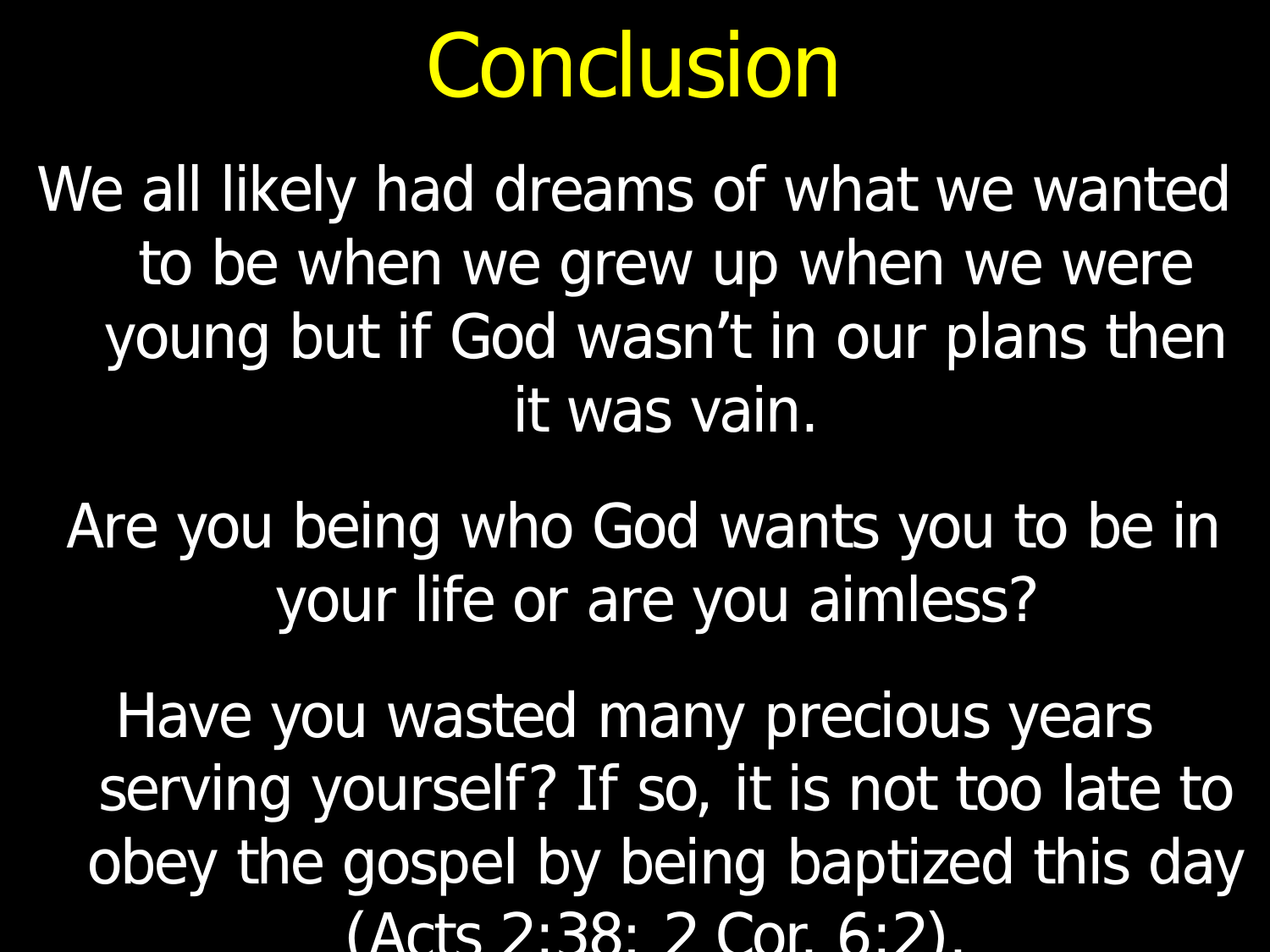

# Conclusion
We all likely had dreams of what we wanted to be when we grew up when we were young but if God wasn’t in our plans then it was vain.

 Are you being who God wants you to be in your life or are you aimless?

Have you wasted many precious years serving yourself? If so, it is not too late to obey the gospel by being baptized this day (Acts 2:38; 2 Cor. 6:2).